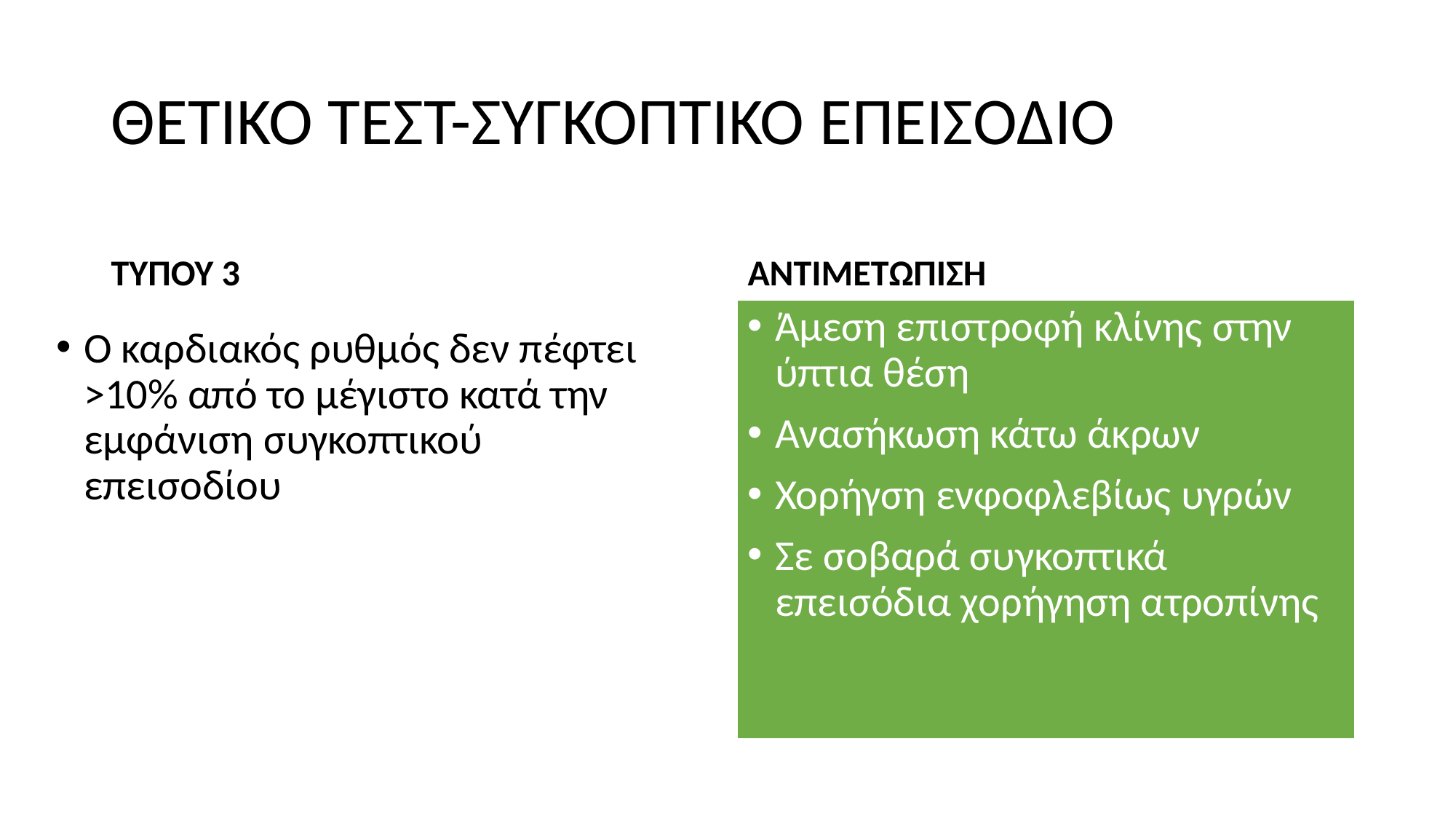

# ΘΕΤΙΚΟ ΤΕΣΤ-ΣΥΓΚΟΠΤΙΚΟ ΕΠΕΙΣΟΔΙΟ
ΤΥΠΟΥ 3
ΑΝΤΙΜΕΤΩΠΙΣΗ
Άμεση επιστροφή κλίνης στην ύπτια θέση
Ανασήκωση κάτω άκρων
Χορήγση ενφοφλεβίως υγρών
Σε σοβαρά συγκοπτικά επεισόδια χορήγηση ατροπίνης
Ο καρδιακός ρυθμός δεν πέφτει >10% από το μέγιστο κατά την εμφάνιση συγκοπτικού επεισοδίου